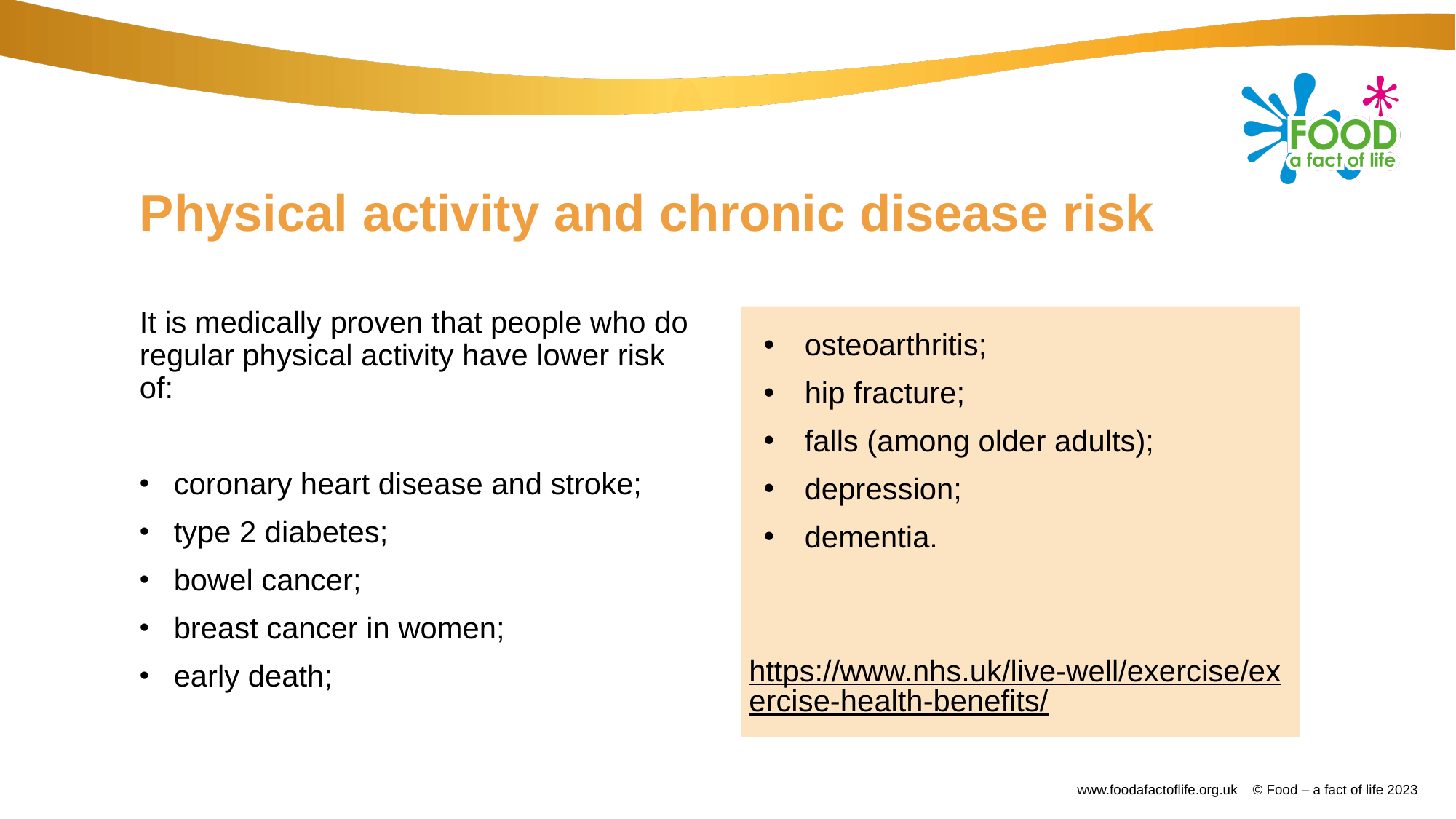

# Physical activity and chronic disease risk
It is medically proven that people who do regular physical activity have lower risk of:

coronary heart disease and stroke;
type 2 diabetes;
bowel cancer;
breast cancer in women;
early death;
osteoarthritis;
hip fracture;
falls (among older adults);
depression;
dementia.

https://www.nhs.uk/live-well/exercise/exercise-health-benefits/